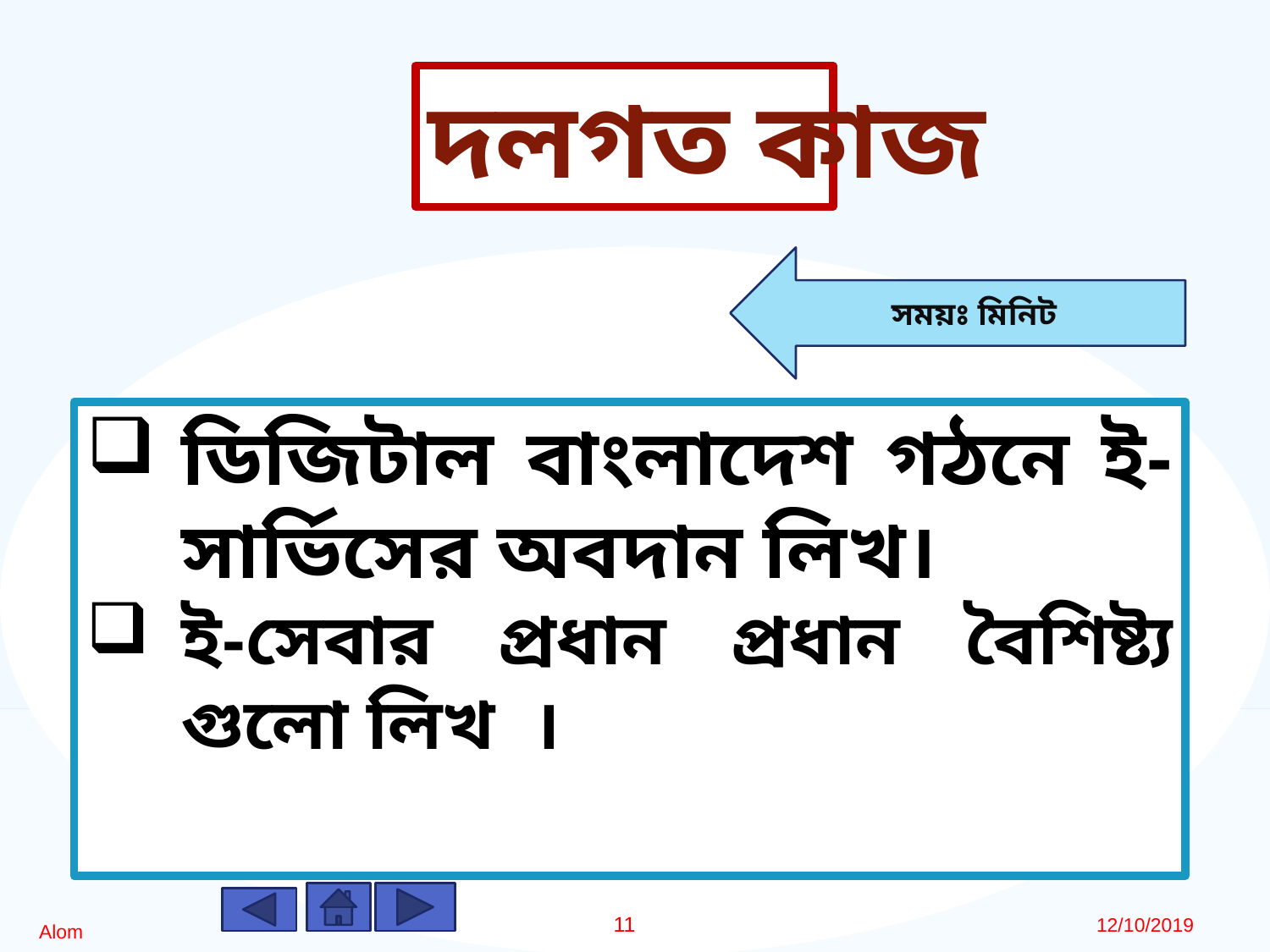

দলগত কাজ
সময়ঃ মিনিট
ডিজিটাল বাংলাদেশ গঠনে ই-সার্ভিসের অবদান লিখ।
ই-সেবার প্রধান প্রধান বৈশিষ্ট্য গুলো লিখ  ।

11
12/10/2019
Alom